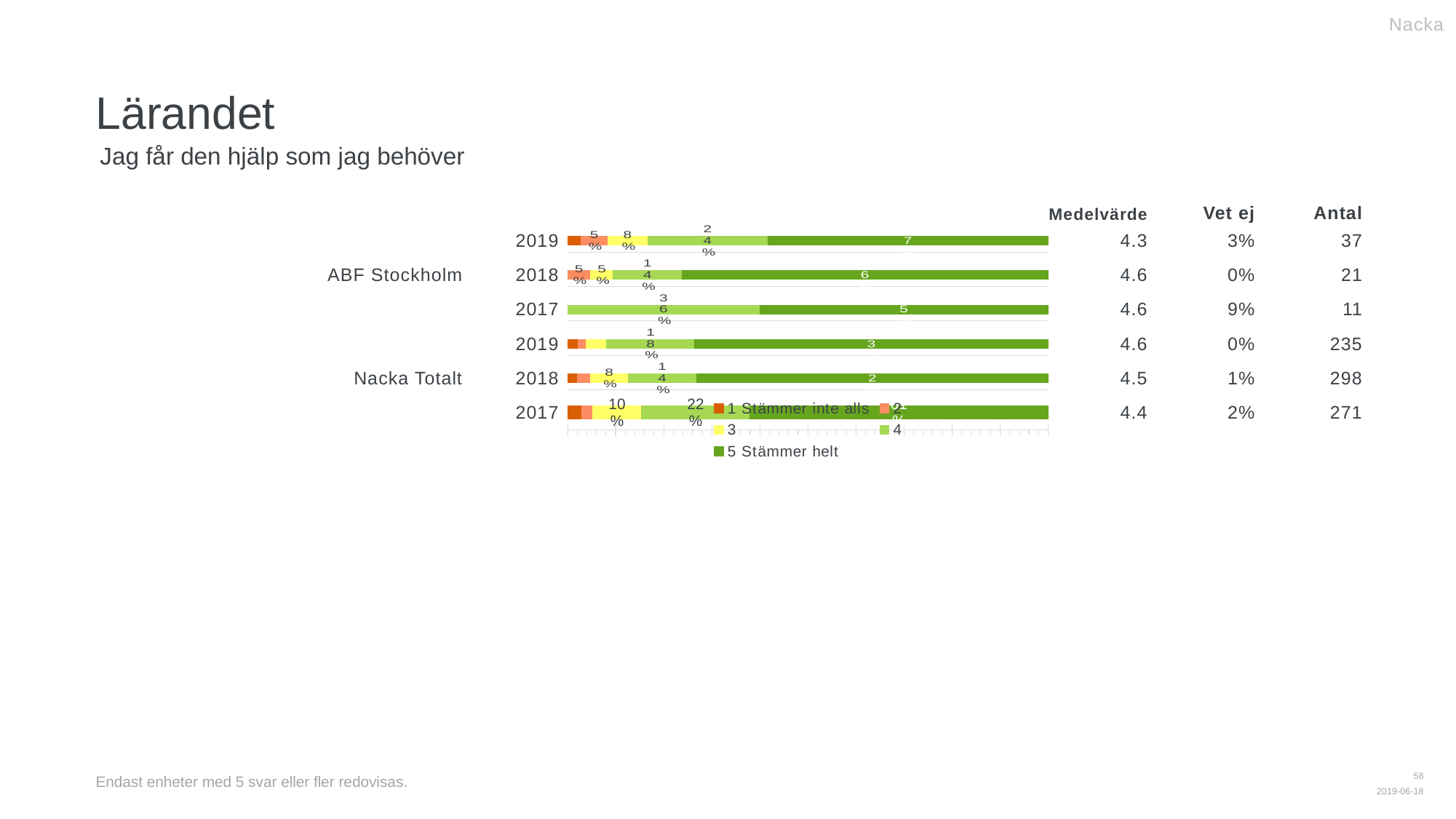

Nacka
Lärandet
Jag får den hjälp som jag behöver
|  |  |  |  |  |  |  |
| --- | --- | --- | --- | --- | --- | --- |
|  |  |  |  | 4.3 | 3% | 37 |
|  |  |  |  | 4.6 | 0% | 21 |
|  |  |  |  | 4.6 | 9% | 11 |
|  |  |  |  | 4.6 | 0% | 235 |
|  |  |  |  | 4.5 | 1% | 298 |
|  |  |  |  | 4.4 | 2% | 271 |
Medelvärde
Vet ej
Antal
ABF Stockholm
2019

### Chart

| Category |  |  |  |  |  |
|---|---|---|---|---|---|
| 2019 | 0.027027 | 0.054054 | 0.081081 | 0.243243 | 0.567568 |
2018

### Chart

| Category |  |  |  |  |  |
|---|---|---|---|---|---|
| 2018 | 0.0 | 0.047619 | 0.047619 | 0.142857 | 0.761905 |
2017

### Chart

| Category |  |  |  |  |  |
|---|---|---|---|---|---|
| 2017 | 0.0 | 0.0 | 0.0 | 0.363636 | 0.545455 |
Nacka Totalt
2019

### Chart

| Category |  |  |  |  |  |
|---|---|---|---|---|---|
| 2019 | 0.021277 | 0.017021 | 0.042553 | 0.182979 | 0.731915 |
2018

### Chart

| Category |  |  |  |  |  |
|---|---|---|---|---|---|
| 2018 | 0.020134 | 0.026846 | 0.077181 | 0.14094 | 0.721477 |
2017

### Chart

| Category |  |  |  |  |  |
|---|---|---|---|---|---|
| 2017 | 0.02952 | 0.02214 | 0.099631 | 0.221402 | 0.608856 |
Endast enheter med 5 svar eller fler redovisas.
58
2019-06-18